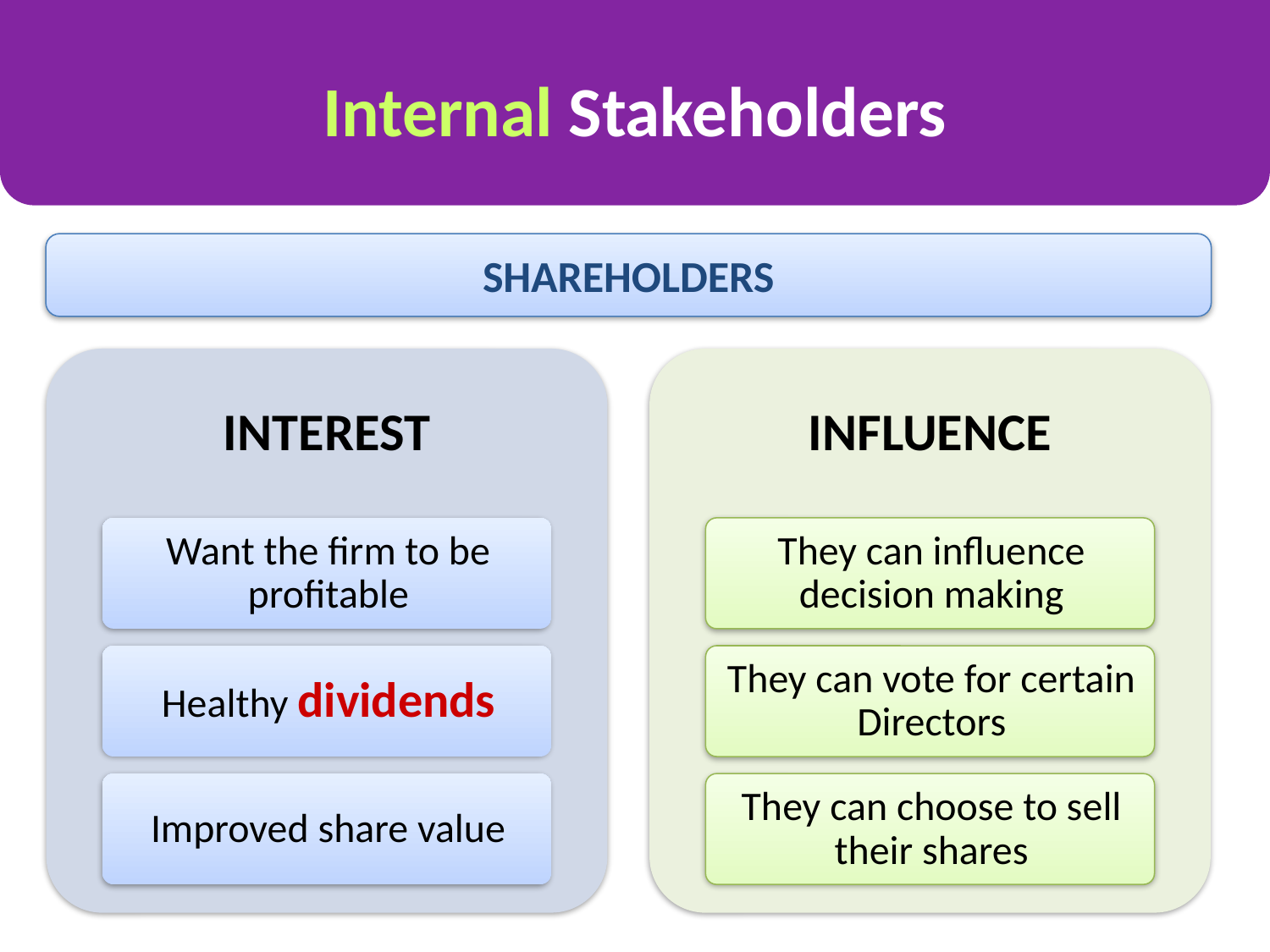

Internal Stakeholders
SHAREHOLDERS
INTEREST
Want the firm to be profitable
Healthy dividends
Improved share value
INFLUENCE
They can influence decision making
They can vote for certain Directors
They can choose to sell their shares